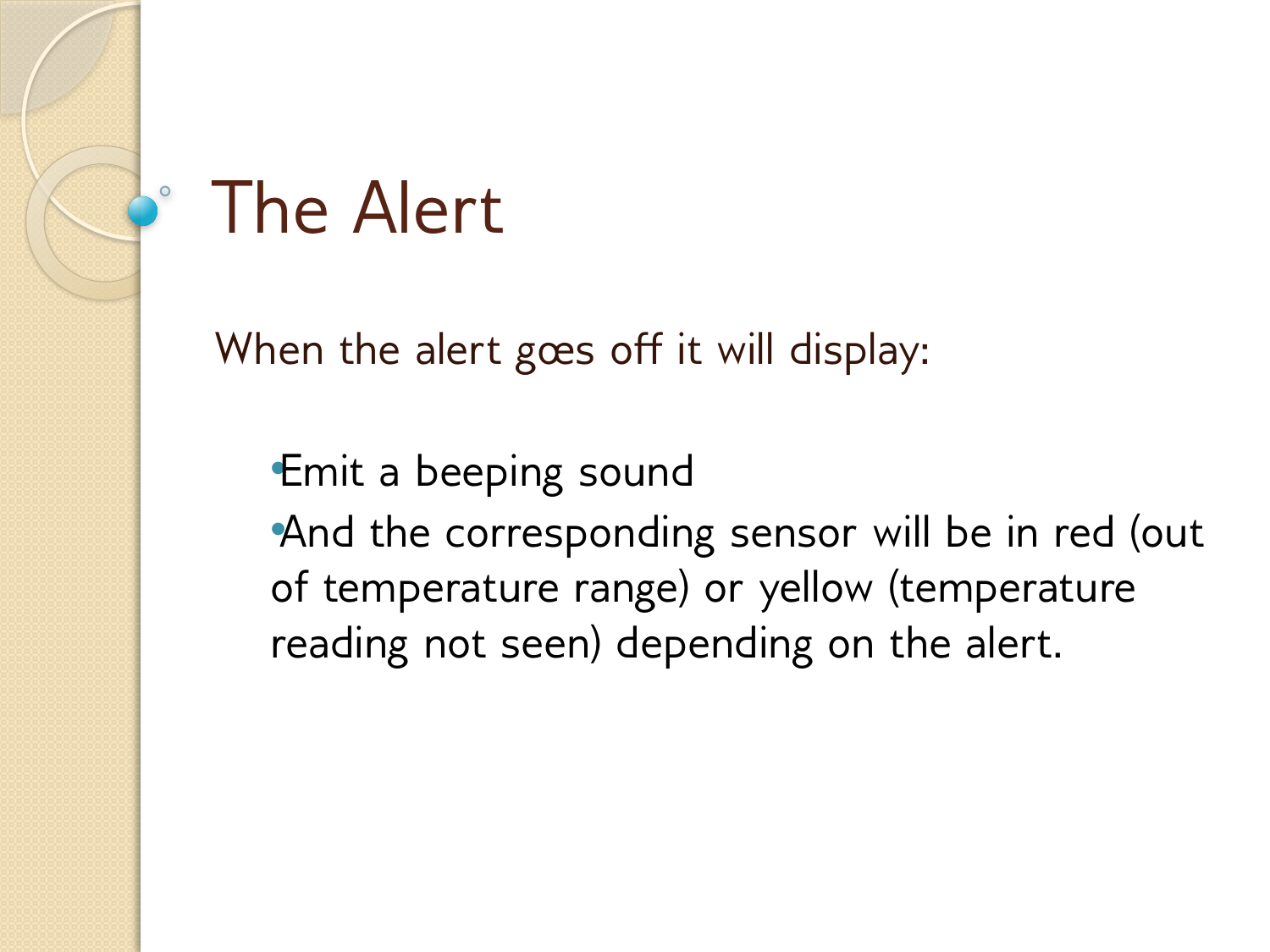

# The Alert

When the alert goes off it will display:

Emit a beeping sound
And the corresponding sensor will be in red (out of temperature range) or yellow (temperature reading not seen) depending on the alert.